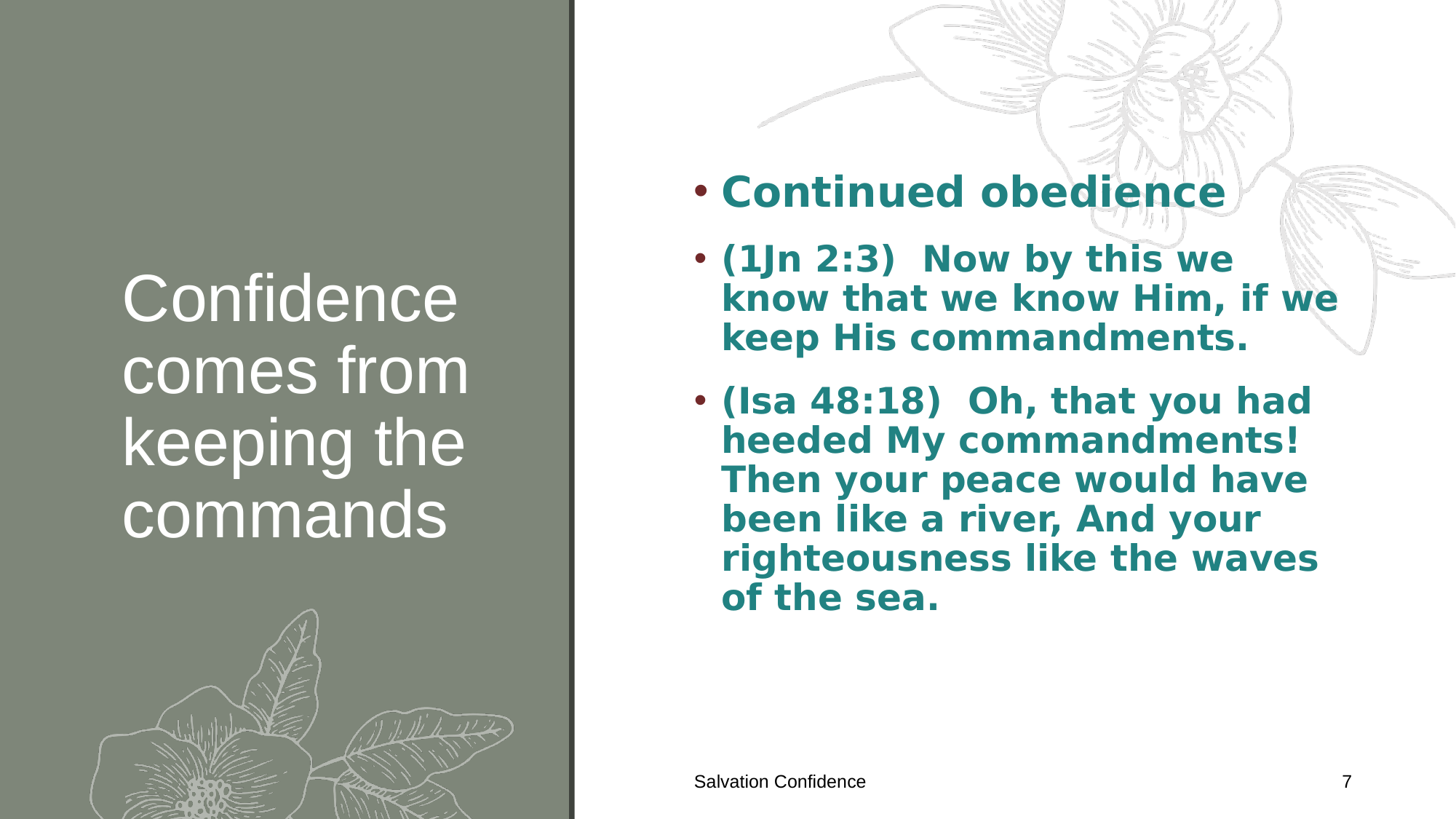

Continued obedience
(1Jn 2:3)  Now by this we know that we know Him, if we keep His commandments.
(Isa 48:18)  Oh, that you had heeded My commandments! Then your peace would have been like a river, And your righteousness like the waves of the sea.

# Confidence comes from keeping the commands
Salvation Confidence
7